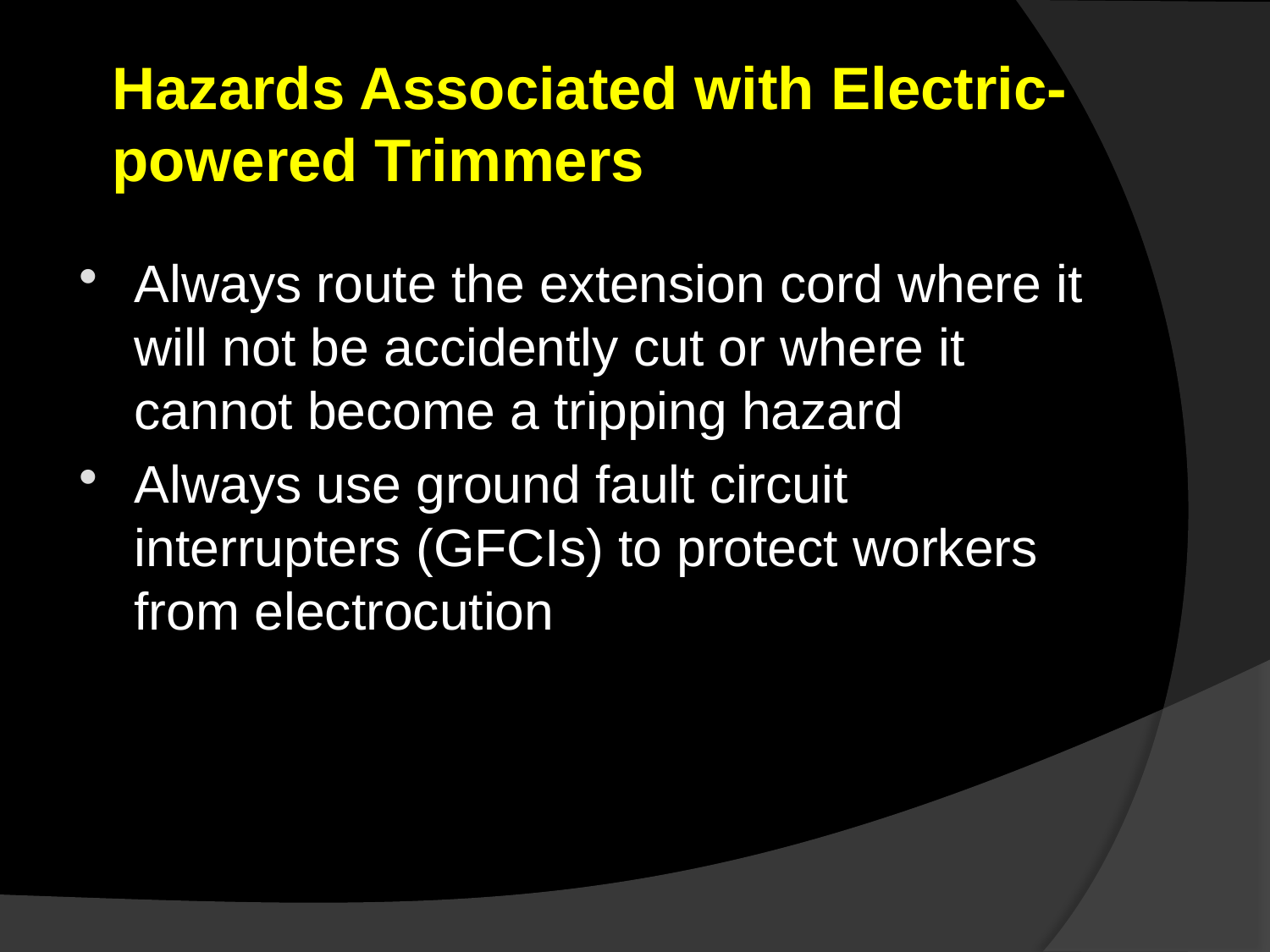

# Hazards Associated with Electric-powered Trimmers
Always route the extension cord where it will not be accidently cut or where it cannot become a tripping hazard
Always use ground fault circuit interrupters (GFCIs) to protect workers from electrocution